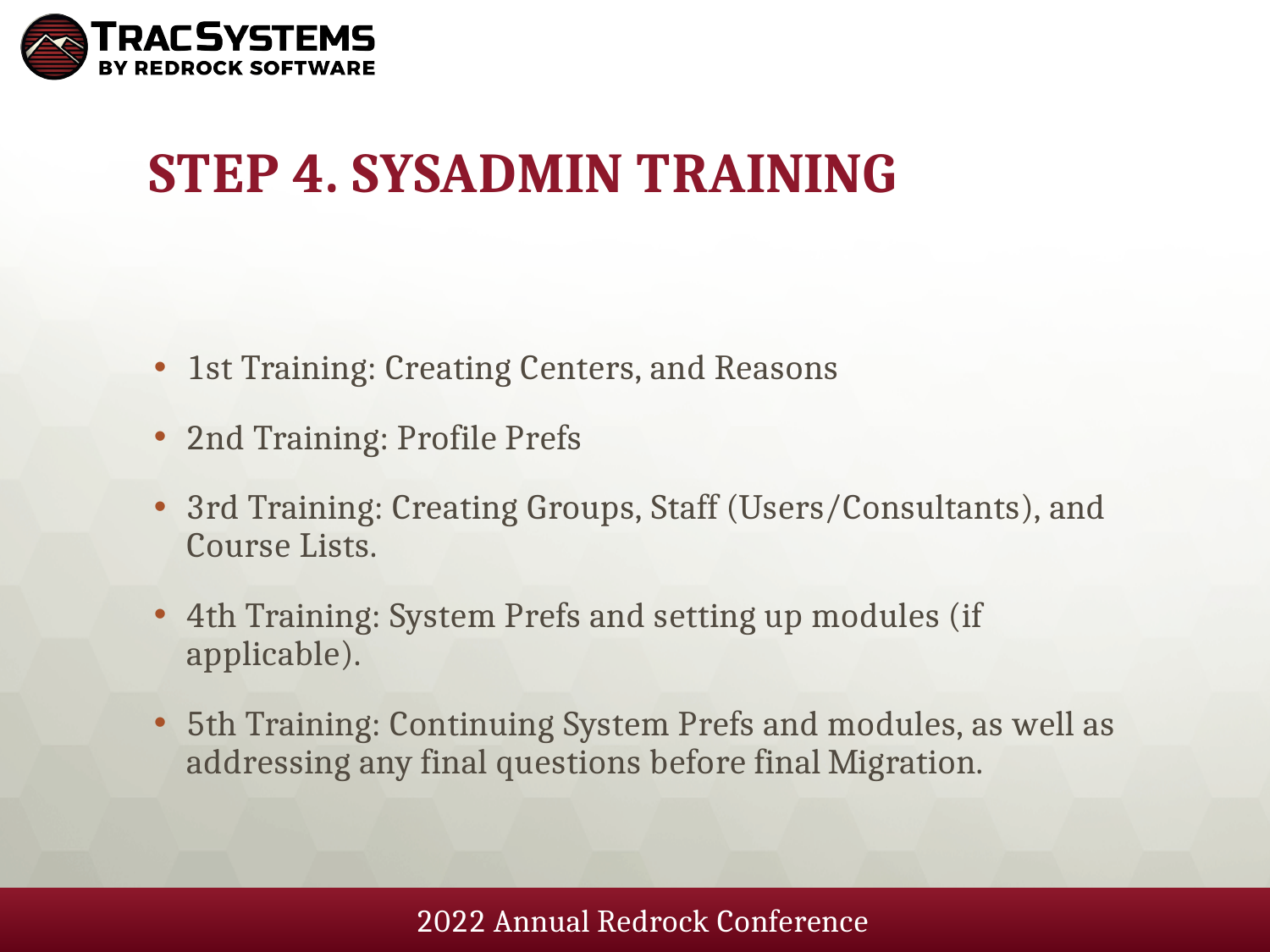

# Step 4. SysAdmin Training
1st Training: Creating Centers, and Reasons
2nd Training: Profile Prefs
3rd Training: Creating Groups, Staff (Users/Consultants), and Course Lists.
4th Training: System Prefs and setting up modules (if applicable).
5th Training: Continuing System Prefs and modules, as well as addressing any final questions before final Migration.